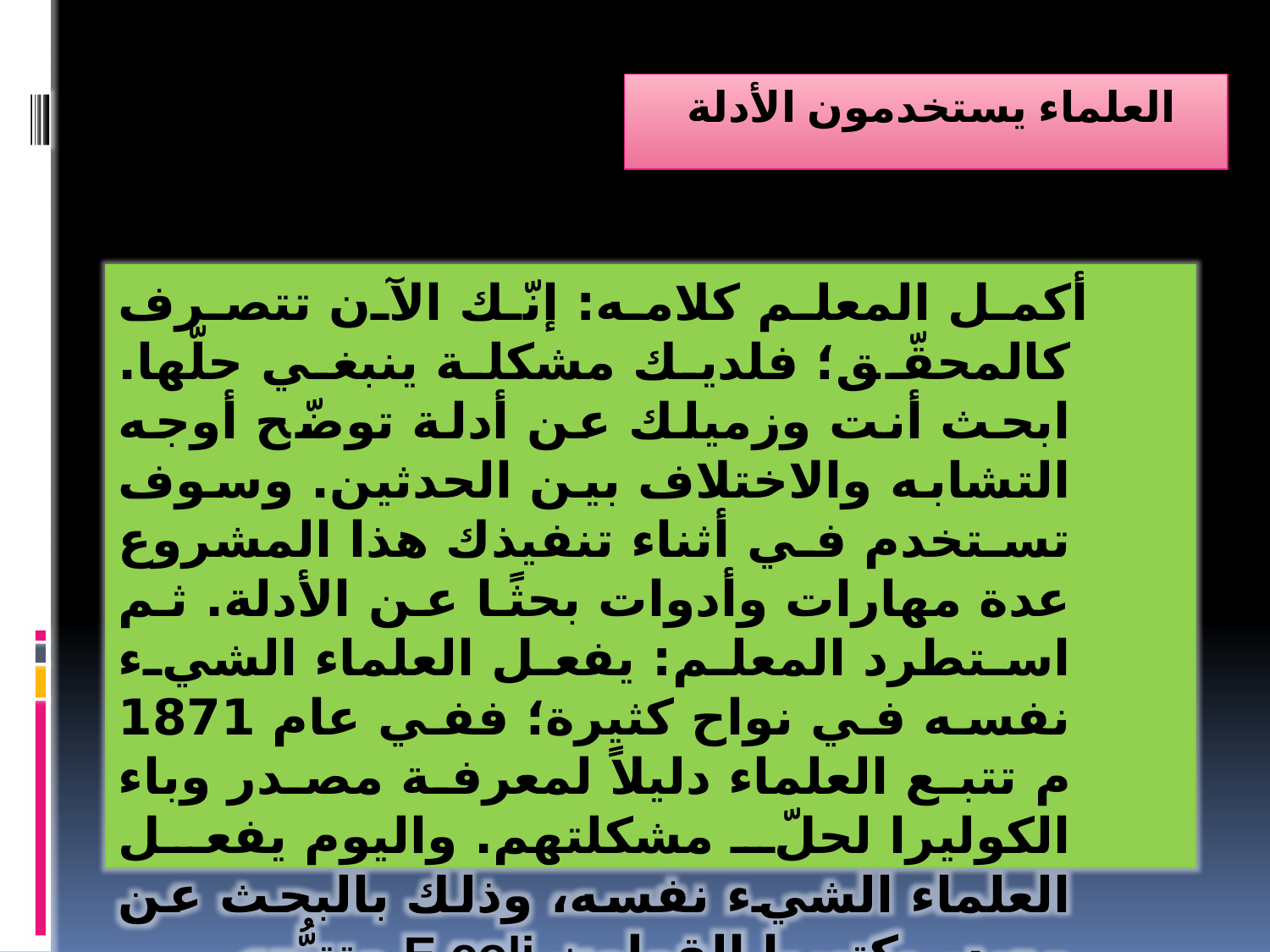

# العلماء يستخدمون الأدلة
     أكمل المعلم كلامه: إنّك الآن تتصرف كالمحقّق؛ فلديك مشكلة ينبغي حلّها. ابحث أنت وزميلك عن أدلة توضّح أوجه التشابه والاختلاف بين الحدثين. وسوف تستخدم في أثناء تنفيذك هذا المشروع عدة مهارات وأدوات بحثًا عن الأدلة. ثم استطرد المعلم: يفعل العلماء الشيء نفسه في نواح كثيرة؛ ففي عام 1871 م تتبع العلماء دليلاً لمعرفة مصدر وباء الكوليرا لحلّ مشكلتهم. واليوم يفعل العلماء الشيء نفسه، وذلك بالبحث عن مصدر بكتيريا القولون E.coli وتتبُّعه.